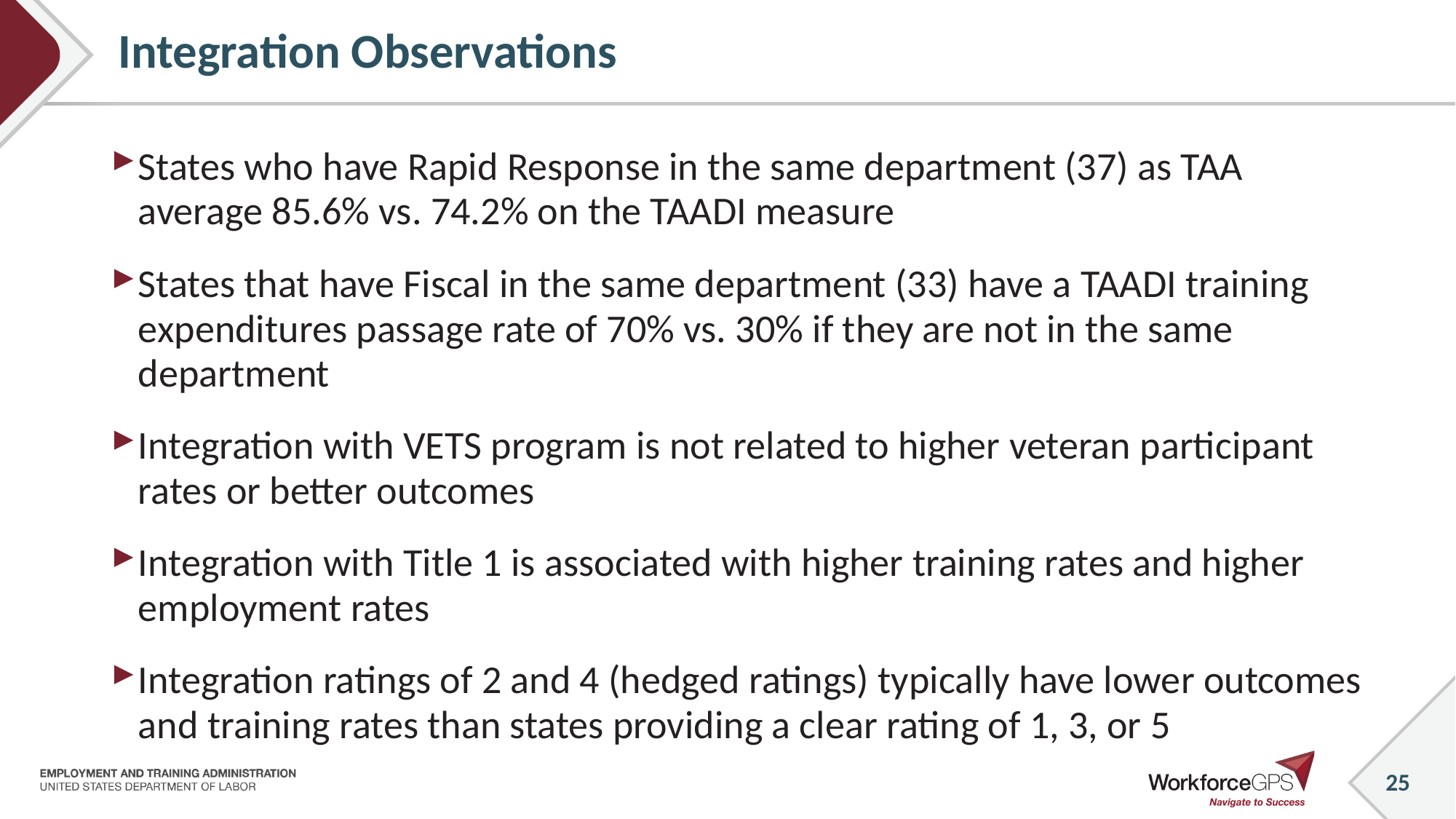

# Integration Observations
States who have Rapid Response in the same department (37) as TAA average 85.6% vs. 74.2% on the TAADI measure
States that have Fiscal in the same department (33) have a TAADI training expenditures passage rate of 70% vs. 30% if they are not in the same department
Integration with VETS program is not related to higher veteran participant rates or better outcomes
Integration with Title 1 is associated with higher training rates and higher employment rates
Integration ratings of 2 and 4 (hedged ratings) typically have lower outcomes and training rates than states providing a clear rating of 1, 3, or 5
25